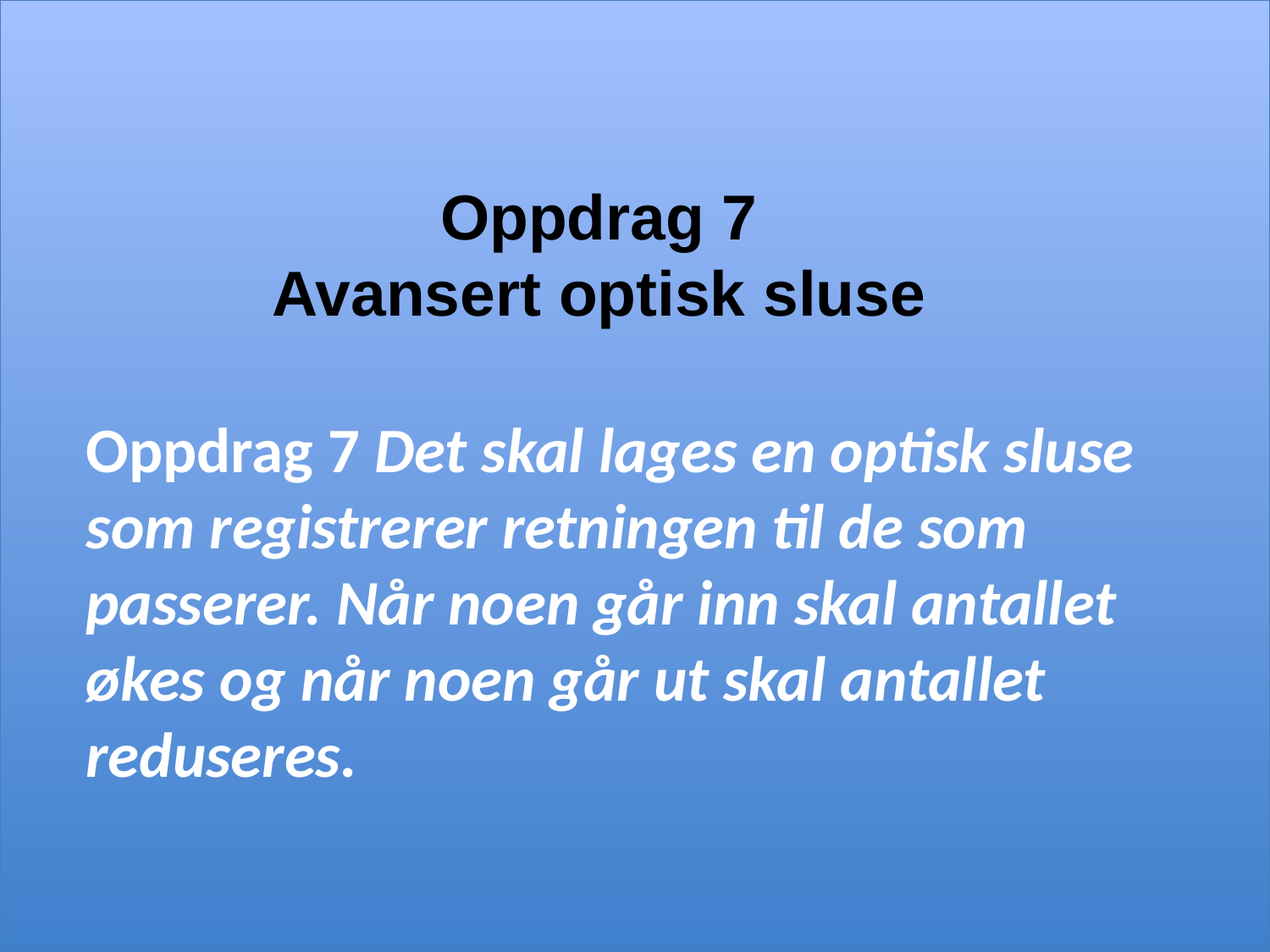

# Oppdrag 7 Avansert optisk sluse
Oppdrag 7 Det skal lages en optisk sluse som registrerer retningen til de som passerer. Når noen går inn skal antallet økes og når noen går ut skal antallet reduseres.